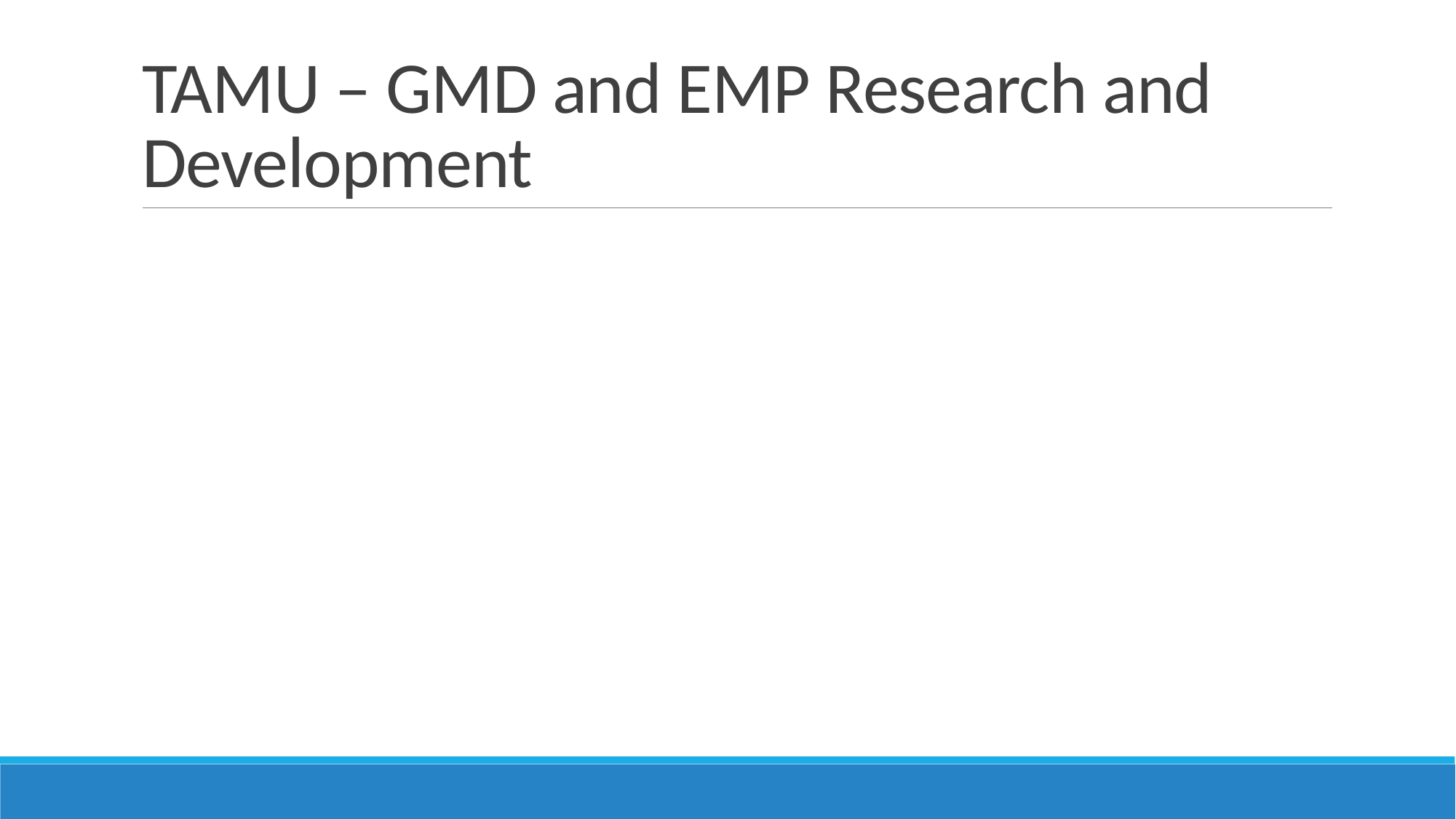

# TAMU – GMD and EMP Research and Development